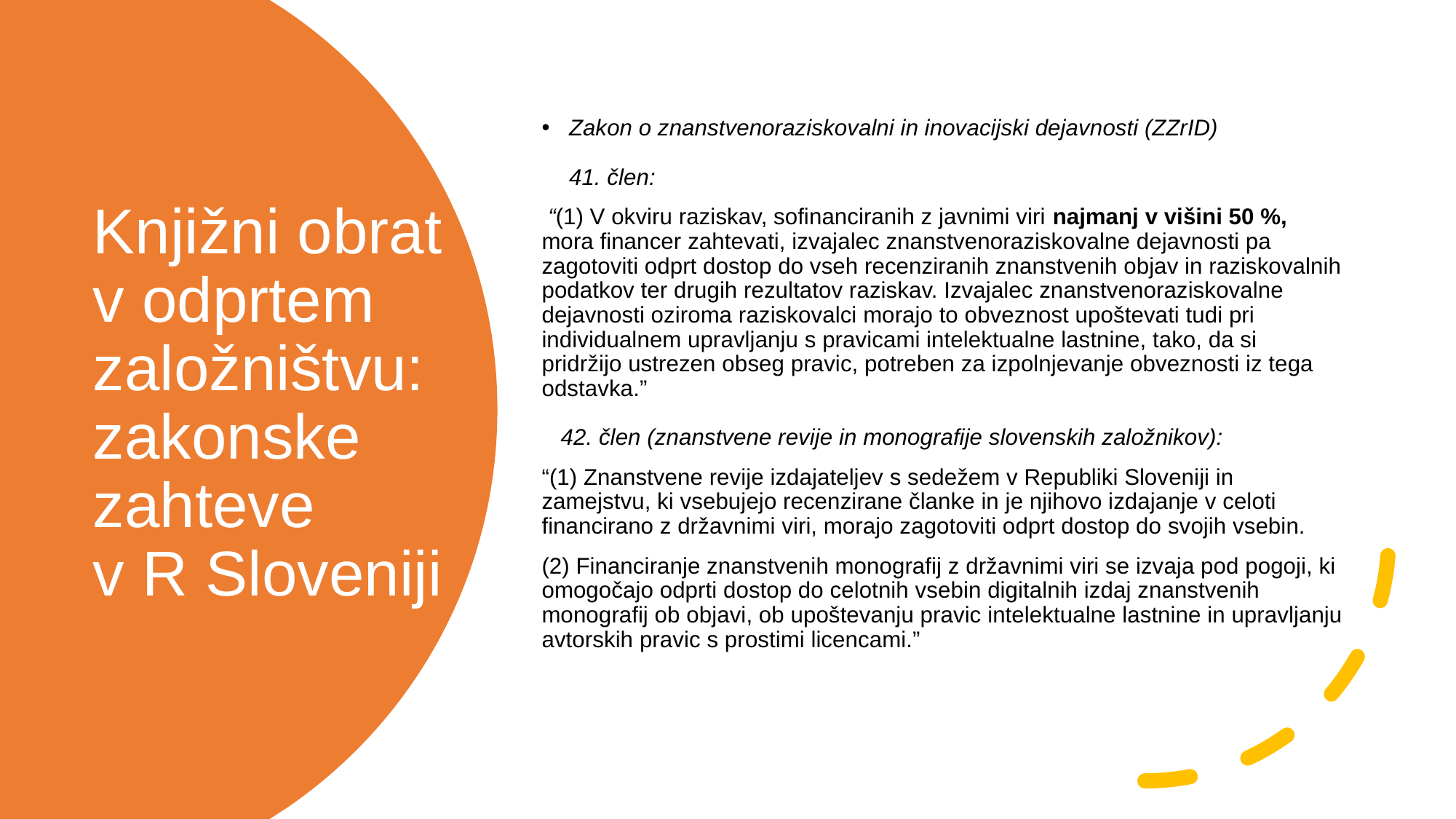

Zakon o znanstvenoraziskovalni in inovacijski dejavnosti (ZZrID)
41. člen:
 “(1) V okviru raziskav, sofinanciranih z javnimi viri najmanj v višini 50 %, mora financer zahtevati, izvajalec znanstvenoraziskovalne dejavnosti pa zagotoviti odprt dostop do vseh recenziranih znanstvenih objav in raziskovalnih podatkov ter drugih rezultatov raziskav. Izvajalec znanstvenoraziskovalne dejavnosti oziroma raziskovalci morajo to obveznost upoštevati tudi pri individualnem upravljanju s pravicami intelektualne lastnine, tako, da si pridržijo ustrezen obseg pravic, potreben za izpolnjevanje obveznosti iz tega odstavka.”
   42. člen (znanstvene revije in monografije slovenskih založnikov):
“(1) Znanstvene revije izdajateljev s sedežem v Republiki Sloveniji in zamejstvu, ki vsebujejo recenzirane članke in je njihovo izdajanje v celoti financirano z državnimi viri, morajo zagotoviti odprt dostop do svojih vsebin.
(2) Financiranje znanstvenih monografij z državnimi viri se izvaja pod pogoji, ki omogočajo odprti dostop do celotnih vsebin digitalnih izdaj znanstvenih monografij ob objavi, ob upoštevanju pravic intelektualne lastnine in upravljanju avtorskih pravic s prostimi licencami.”

# Knjižni obrat v odprtem založništvu: zakonske zahteve v R Sloveniji